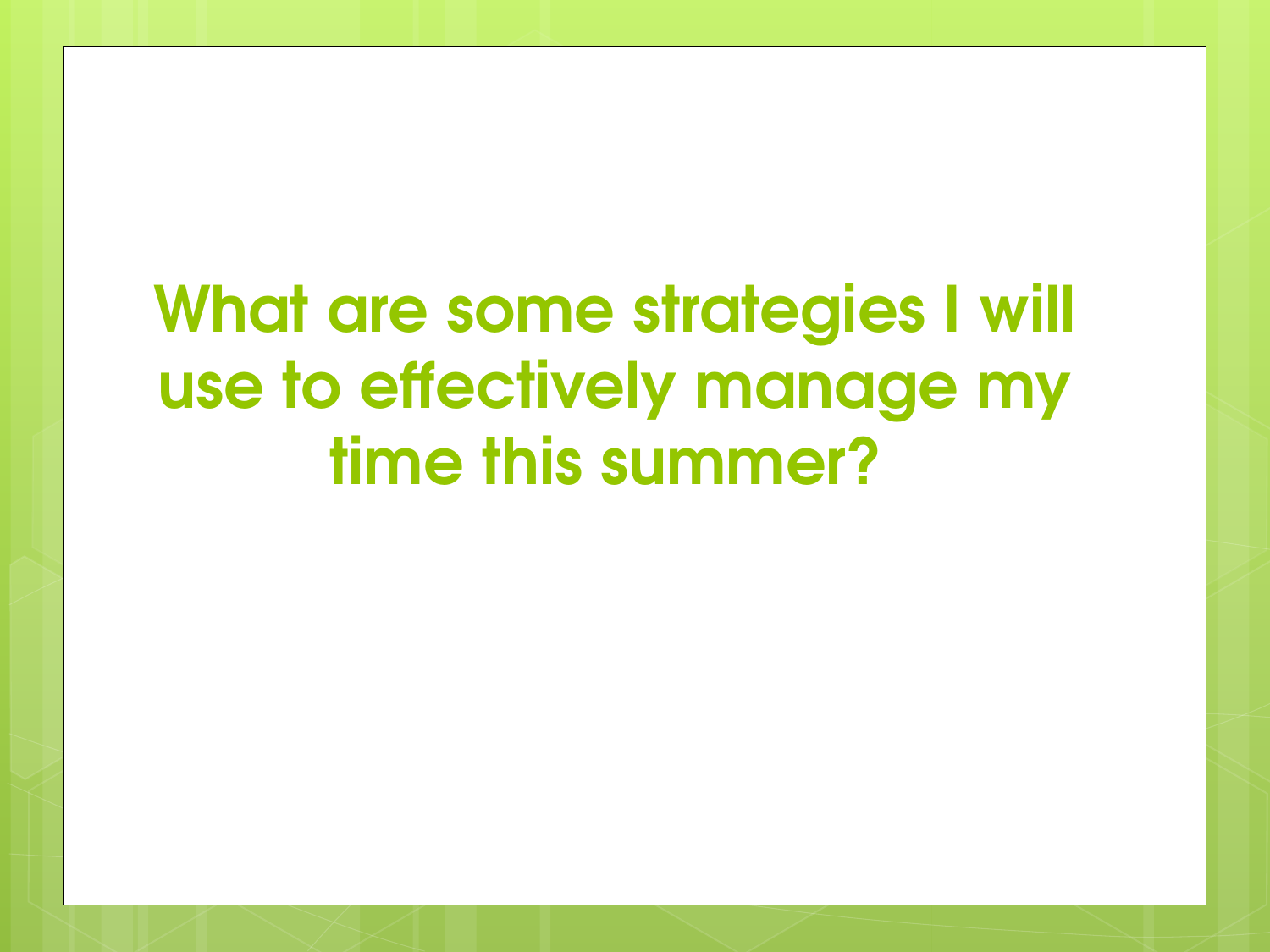

# What are some strategies I will use to effectively manage my time this summer?